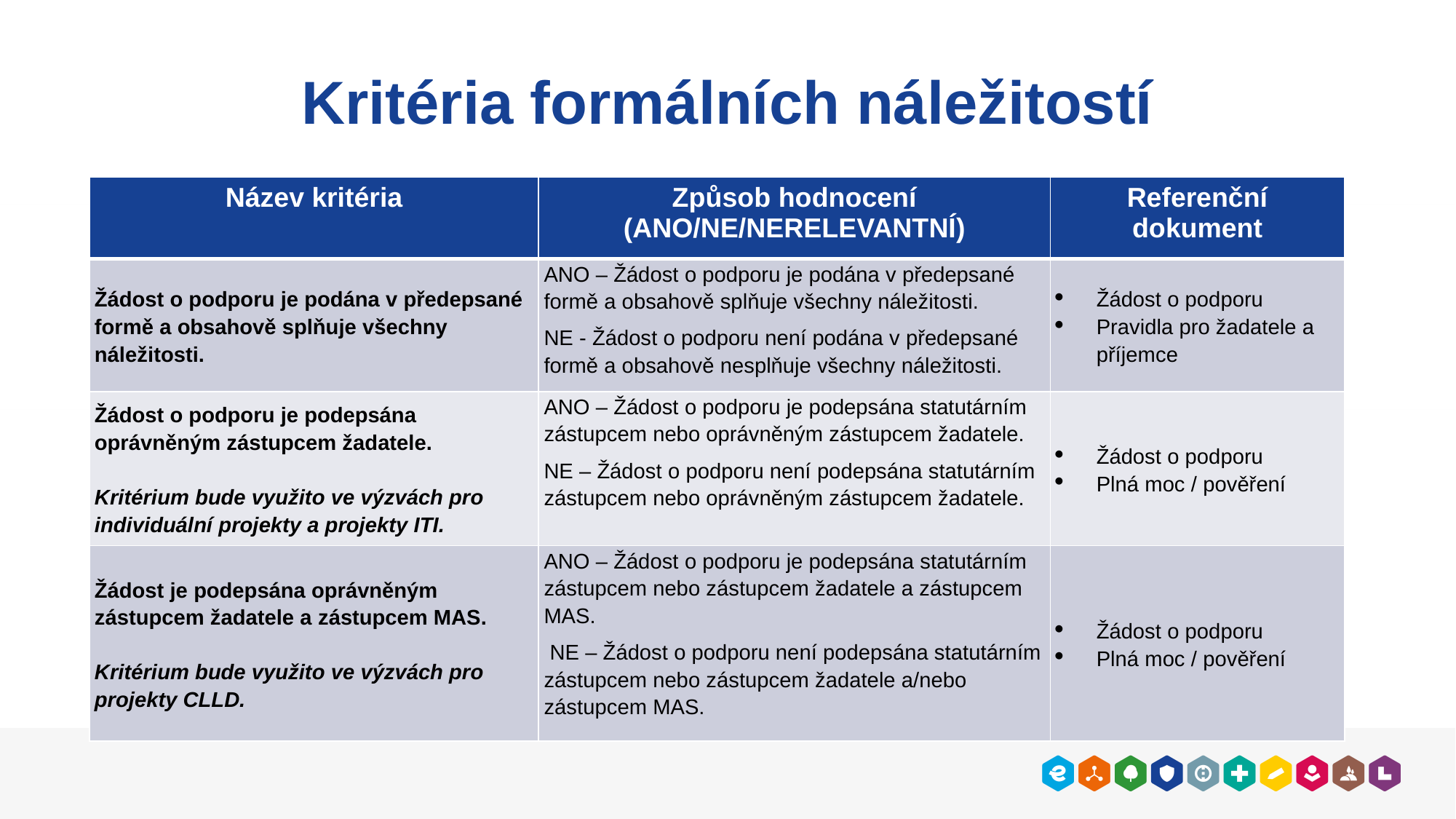

# Kritéria formálních náležitostí
| Název kritéria | Způsob hodnocení (ANO/NE/NERELEVANTNÍ) | Referenční dokument |
| --- | --- | --- |
| Žádost o podporu je podána v předepsané formě a obsahově splňuje všechny náležitosti. | ANO – Žádost o podporu je podána v předepsané formě a obsahově splňuje všechny náležitosti. NE - Žádost o podporu není podána v předepsané formě a obsahově nesplňuje všechny náležitosti. | Žádost o podporu Pravidla pro žadatele a příjemce |
| Žádost o podporu je podepsána oprávněným zástupcem žadatele.   Kritérium bude využito ve výzvách pro individuální projekty a projekty ITI. | ANO – Žádost o podporu je podepsána statutárním zástupcem nebo oprávněným zástupcem žadatele. NE – Žádost o podporu není podepsána statutárním zástupcem nebo oprávněným zástupcem žadatele. | Žádost o podporu Plná moc / pověření |
| Žádost je podepsána oprávněným zástupcem žadatele a zástupcem MAS.    Kritérium bude využito ve výzvách pro projekty CLLD. | ANO – Žádost o podporu je podepsána statutárním zástupcem nebo zástupcem žadatele a zástupcem MAS.  NE – Žádost o podporu není podepsána statutárním zástupcem nebo zástupcem žadatele a/nebo zástupcem MAS. | Žádost o podporu Plná moc / pověření |